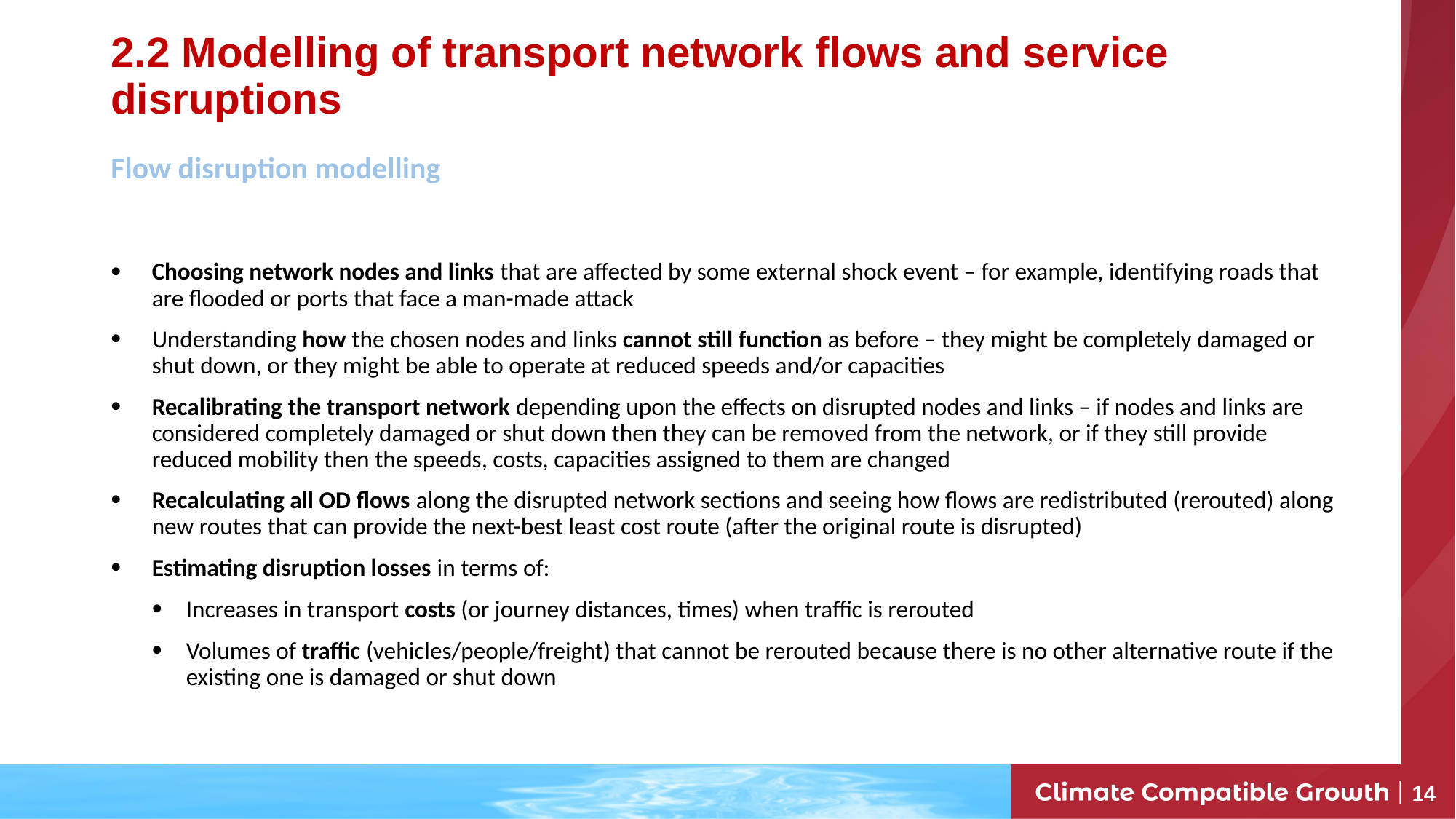

# 2.2 Modelling of transport network flows and service disruptions
Flow disruption modelling

Choosing network nodes and links that are affected by some external shock event – for example, identifying roads that are flooded or ports that face a man-made attack
Understanding how the chosen nodes and links cannot still function as before – they might be completely damaged or shut down, or they might be able to operate at reduced speeds and/or capacities
Recalibrating the transport network depending upon the effects on disrupted nodes and links – if nodes and links are considered completely damaged or shut down then they can be removed from the network, or if they still provide reduced mobility then the speeds, costs, capacities assigned to them are changed
Recalculating all OD flows along the disrupted network sections and seeing how flows are redistributed (rerouted) along new routes that can provide the next-best least cost route (after the original route is disrupted)
Estimating disruption losses in terms of:
Increases in transport costs (or journey distances, times) when traffic is rerouted
Volumes of traffic (vehicles/people/freight) that cannot be rerouted because there is no other alternative route if the existing one is damaged or shut down